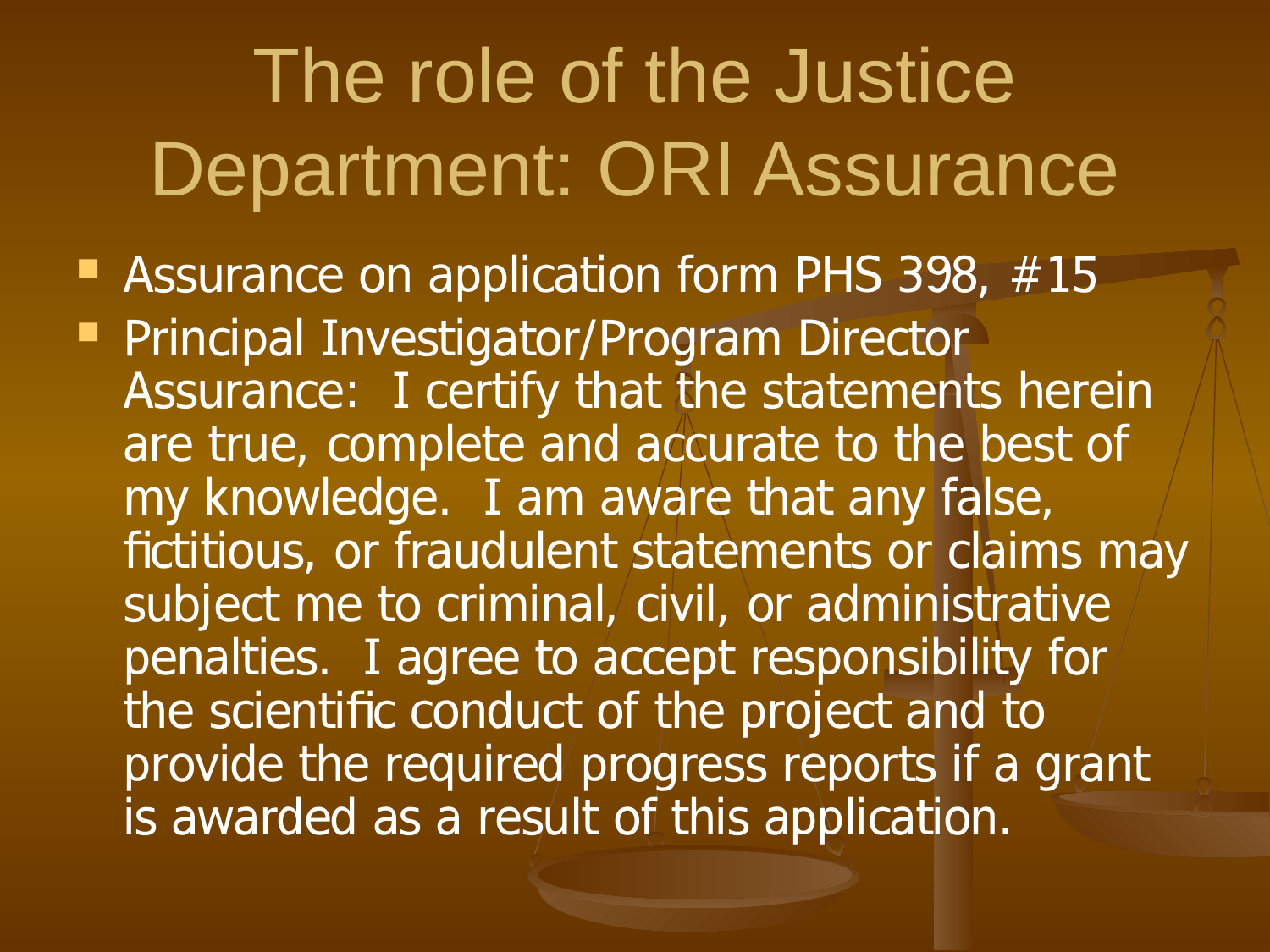

# The role of the Justice Department: ORI Assurance
Assurance on application form PHS 398, #15
Principal Investigator/Program Director Assurance:  I certify that the statements herein are true, complete and accurate to the best of my knowledge.  I am aware that any false, fictitious, or fraudulent statements or claims may subject me to criminal, civil, or administrative penalties.  I agree to accept responsibility for the scientific conduct of the project and to provide the required progress reports if a grant is awarded as a result of this application.